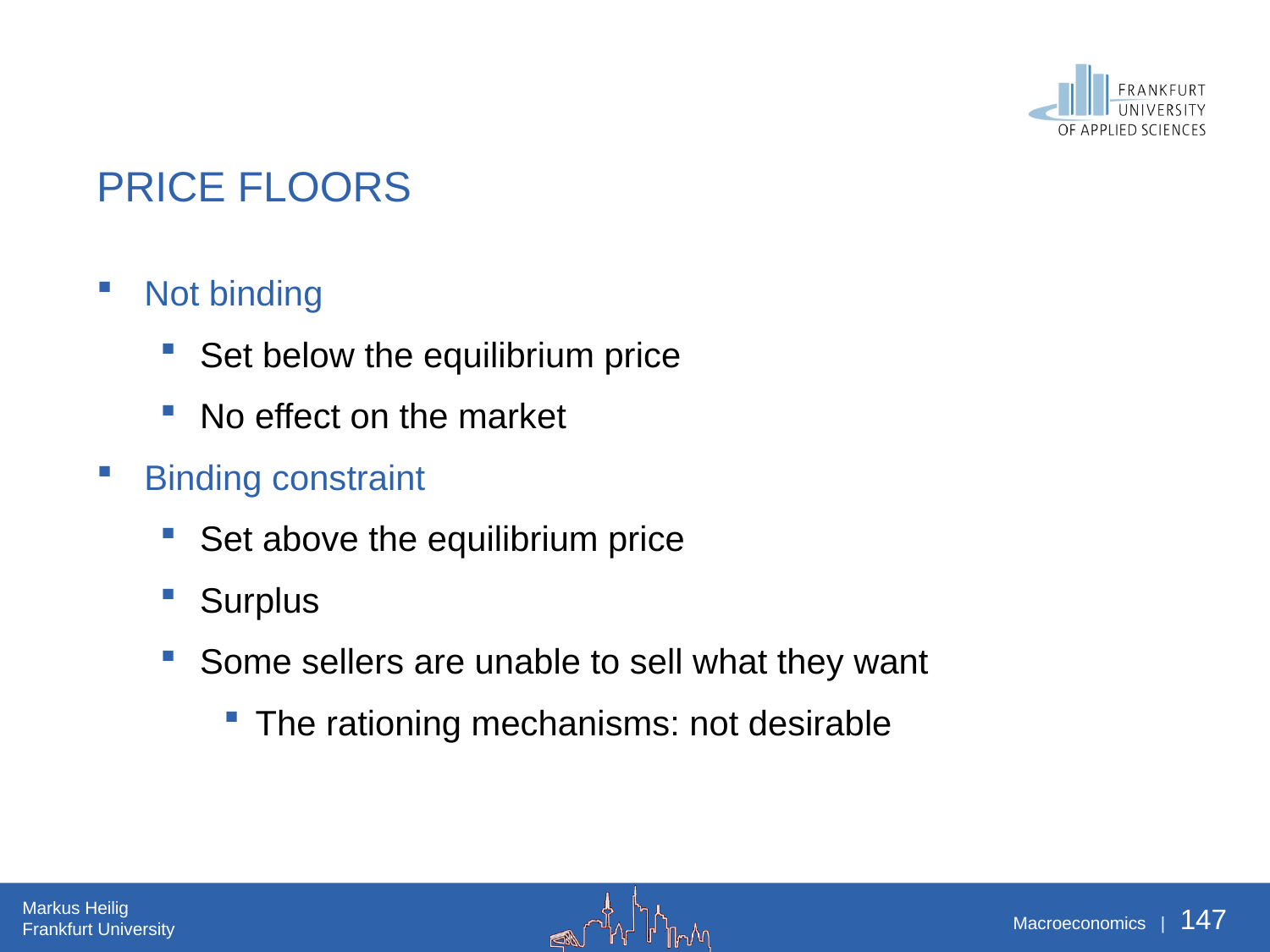

# price floors
Not binding
Set below the equilibrium price
No effect on the market
Binding constraint
Set above the equilibrium price
Surplus
Some sellers are unable to sell what they want
The rationing mechanisms: not desirable